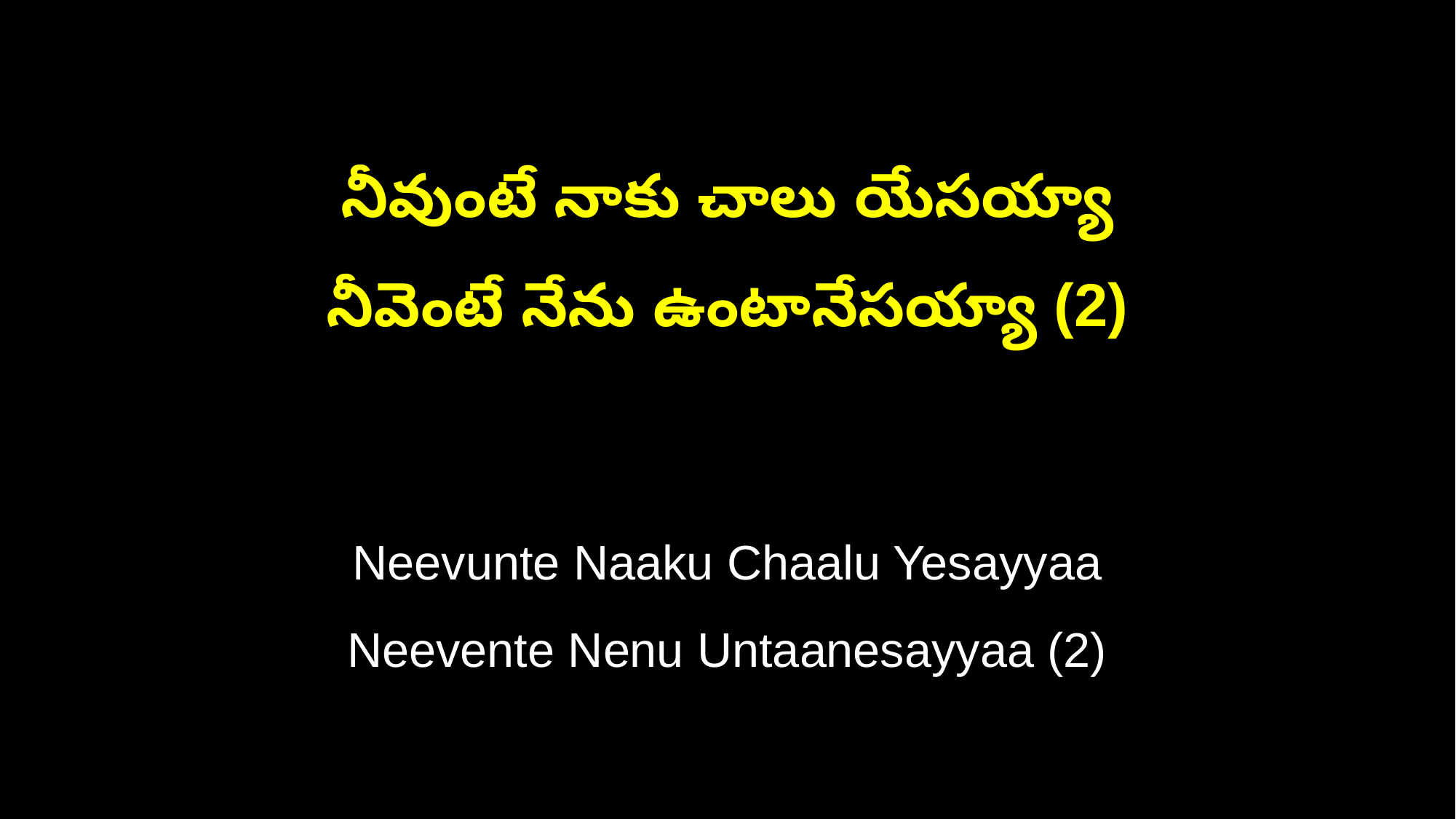

నీవుంటే నాకు చాలు యేసయ్యా
నీవెంటే నేను ఉంటానేసయ్యా (2)
Neevunte Naaku Chaalu Yesayyaa
Neevente Nenu Untaanesayyaa (2)